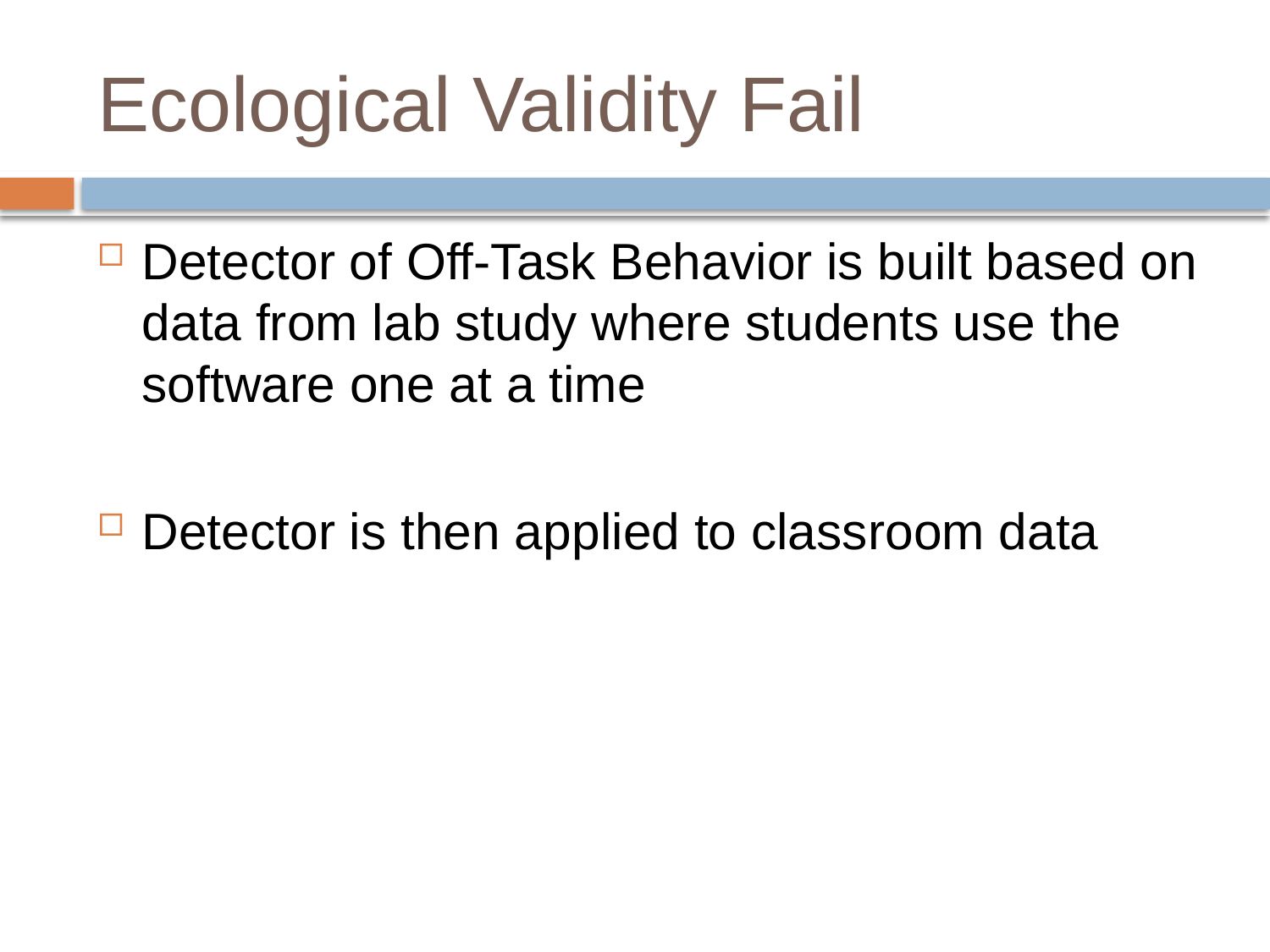

# Ecological Validity Fail
Detector of Off-Task Behavior is built based on data from lab study where students use the software one at a time

Detector is then applied to classroom data